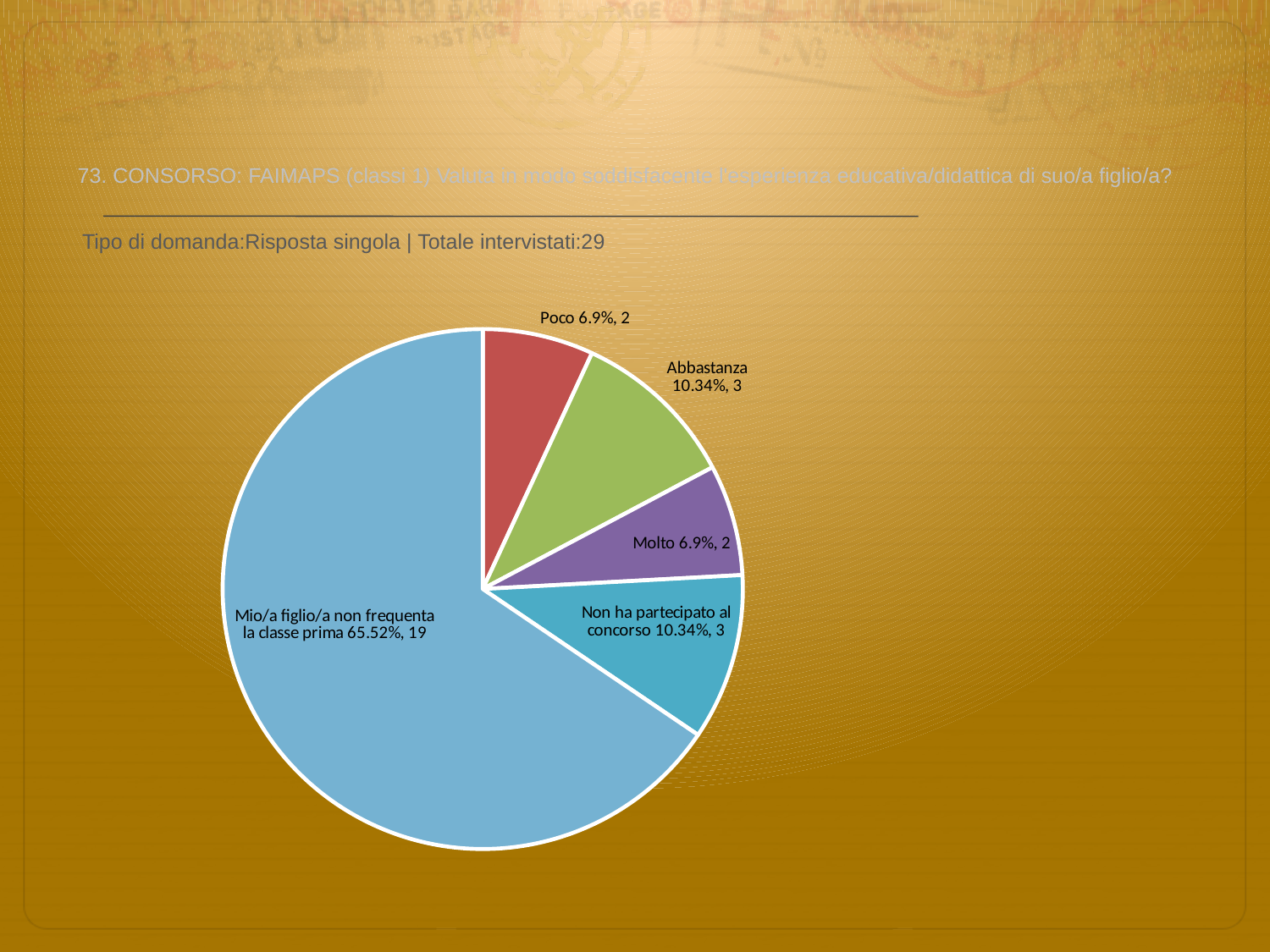

# 73. CONSORSO: FAIMAPS (classi 1) Valuta in modo soddisfacente l'esperienza educativa/didattica di suo/a figlio/a?
 Tipo di domanda:Risposta singola | Totale intervistati:29

### Chart

| Category | Total |
|---|---|
| Per niente | 0.0 |
| Poco | 0.069 |
| Abbastanza | 0.1034 |
| Molto | 0.069 |
| Non ha partecipato al concorso | 0.1034 |
| Mio/a figlio/a non frequenta la classe prima | 0.65519994 |